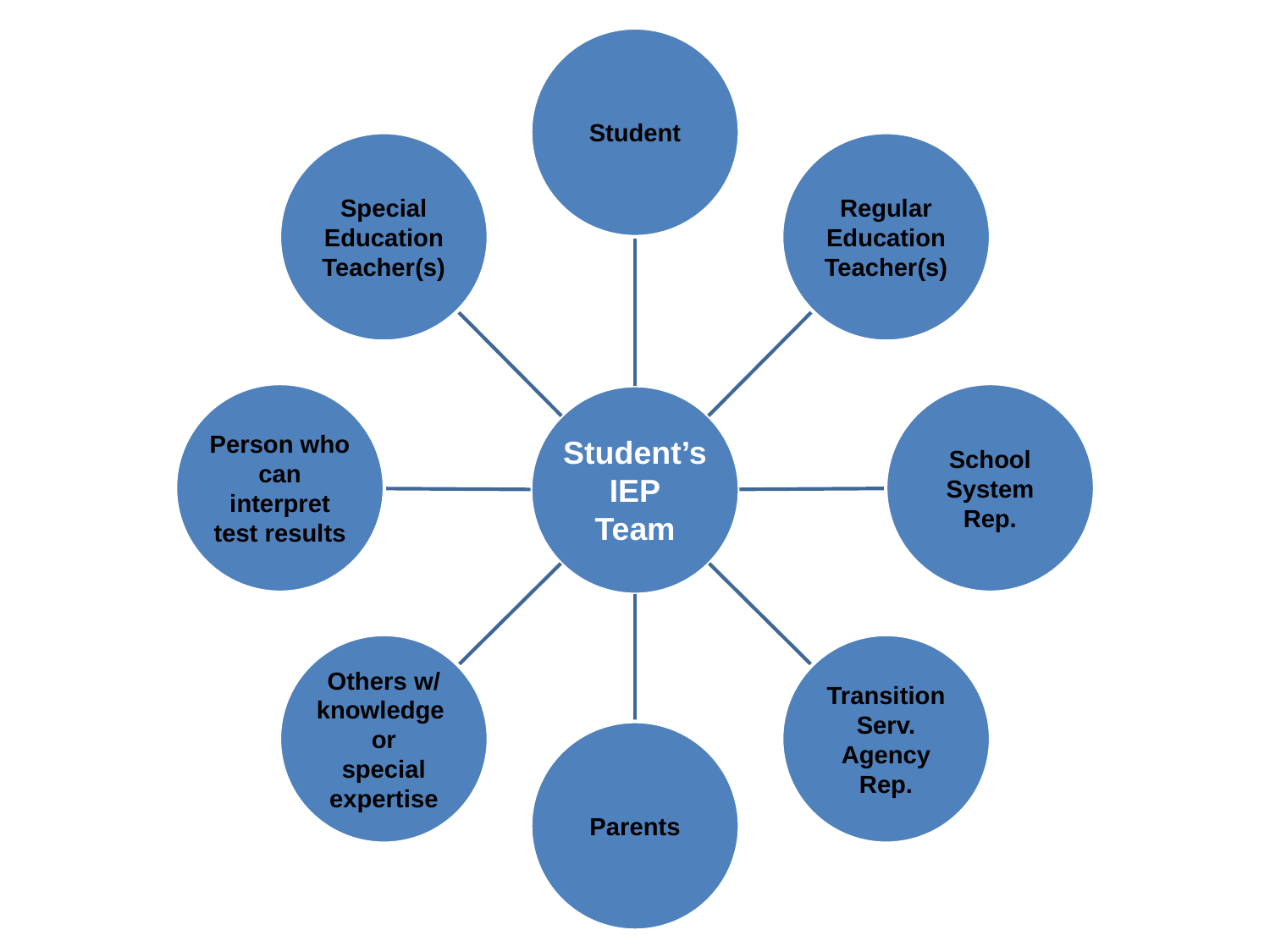

Student’s
IEP
Team

Student

Regular
Education
Teacher(s)

School
System
Rep.

Transition
Serv. Agency
Rep.

Parents

Others w/
knowledge  or
special
expertise

Person who
can interpret
test results

Special
Education
Teacher(s)